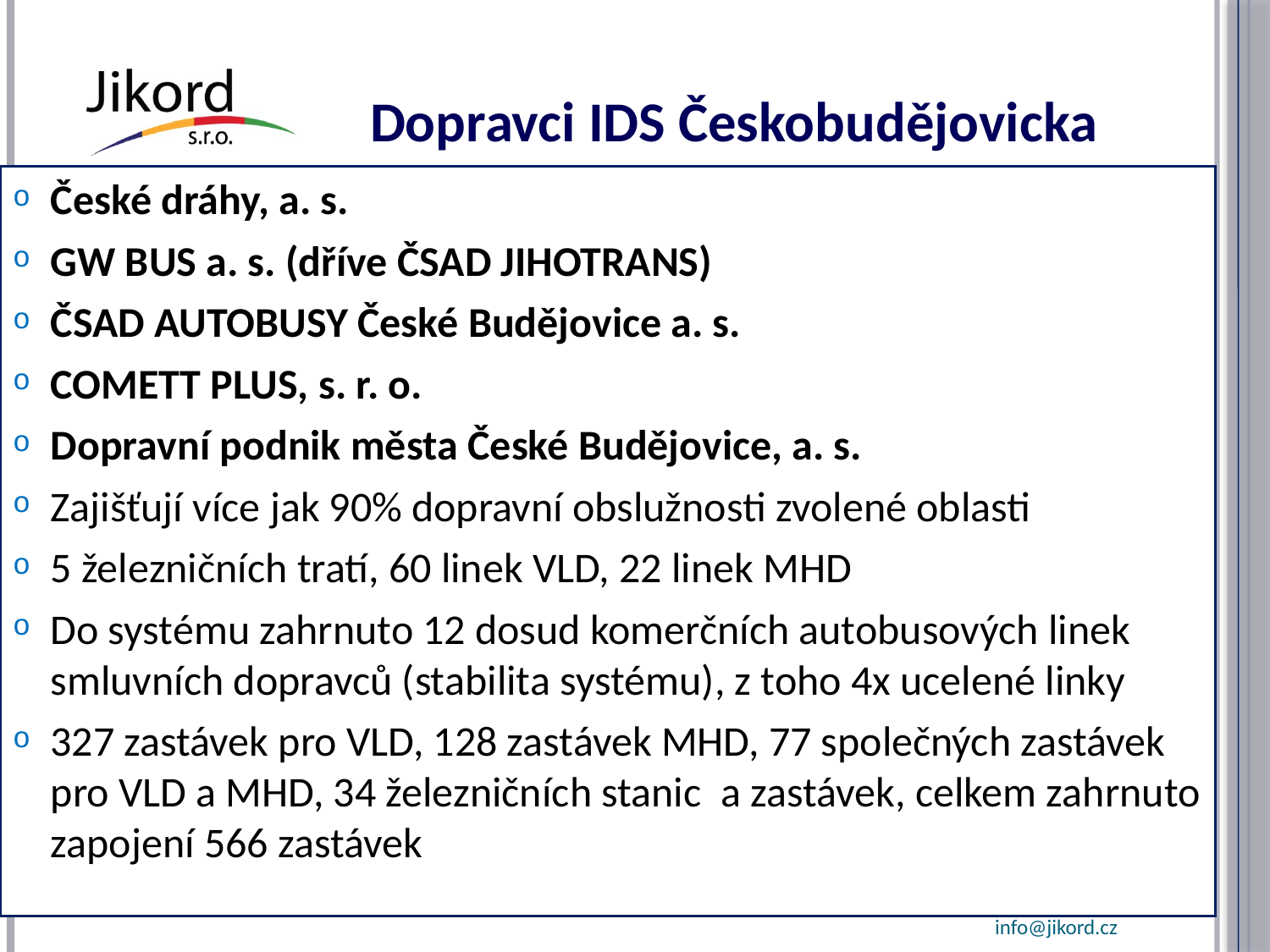

# Dopravci IDS Českobudějovicka
České dráhy, a. s.
GW BUS a. s. (dříve ČSAD JIHOTRANS)
ČSAD AUTOBUSY České Budějovice a. s.
COMETT PLUS, s. r. o.
Dopravní podnik města České Budějovice, a. s.
Zajišťují více jak 90% dopravní obslužnosti zvolené oblasti
5 železničních tratí, 60 linek VLD, 22 linek MHD
Do systému zahrnuto 12 dosud komerčních autobusových linek smluvních dopravců (stabilita systému), z toho 4x ucelené linky
327 zastávek pro VLD, 128 zastávek MHD, 77 společných zastávek pro VLD a MHD, 34 železničních stanic  a zastávek, celkem zahrnuto zapojení 566 zastávek

info@jikord.cz